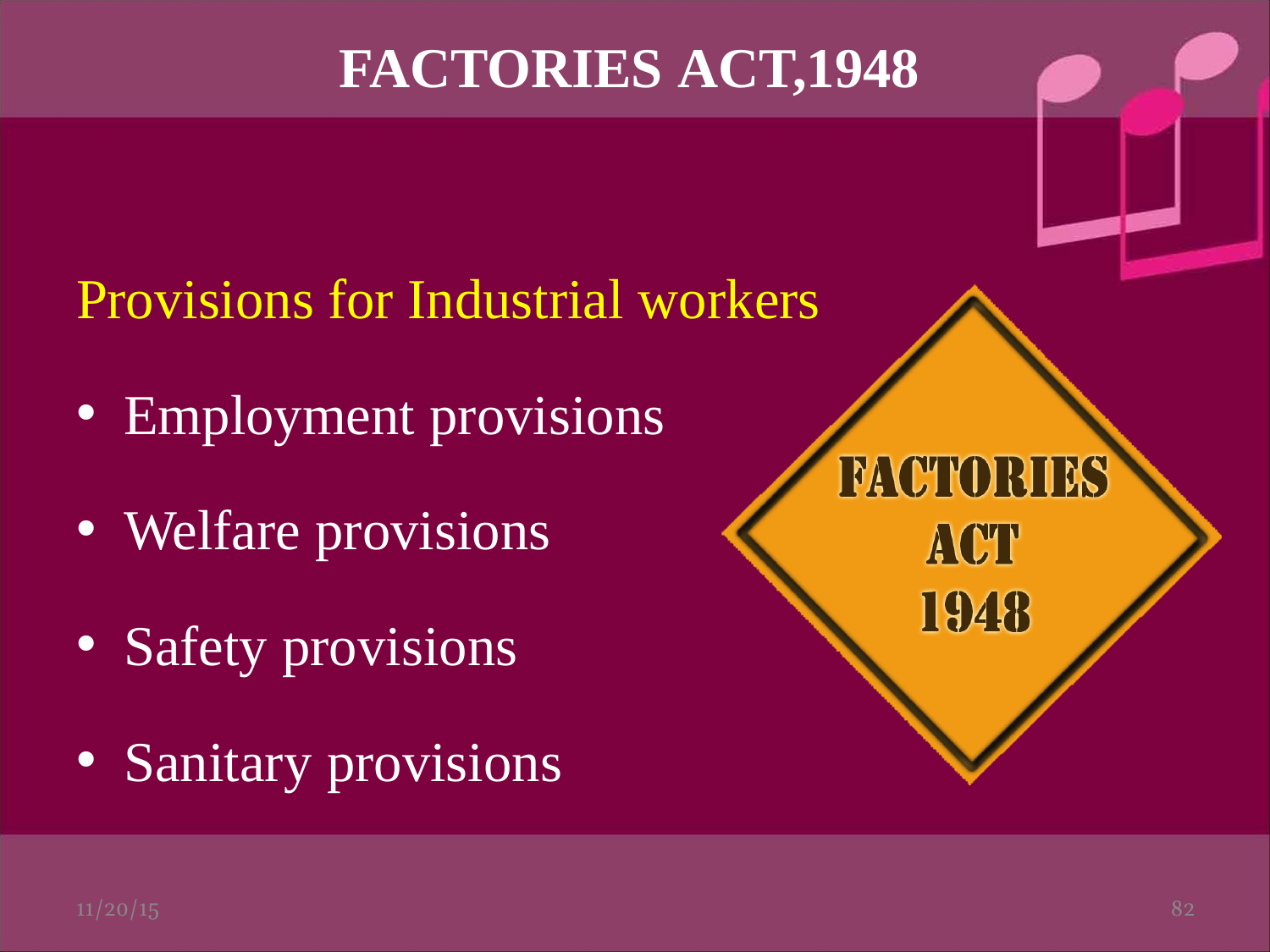

# FACTORIES ACT,1948

Provisions for Industrial workers
Employment provisions
Welfare provisions
Safety provisions
Sanitary provisions
11/20/15
82